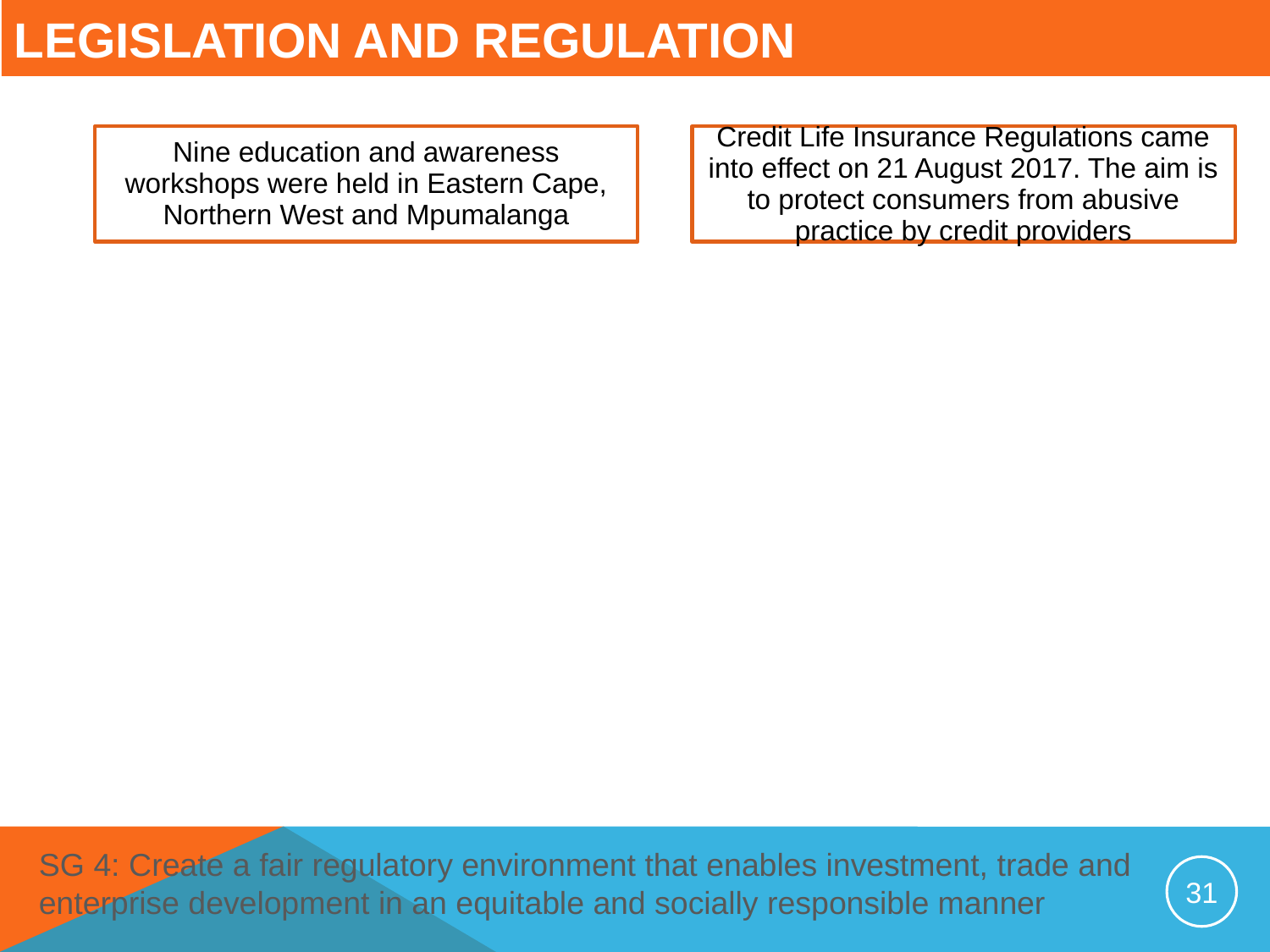

# Legislation and Regulation
Credit Life Insurance Regulations came into effect on 21 August 2017. The aim is to protect consumers from abusive practice by credit providers
Nine education and awareness workshops were held in Eastern Cape, Northern West and Mpumalanga
SG 4: Create a fair regulatory environment that enables investment, trade and enterprise development in an equitable and socially responsible manner
31